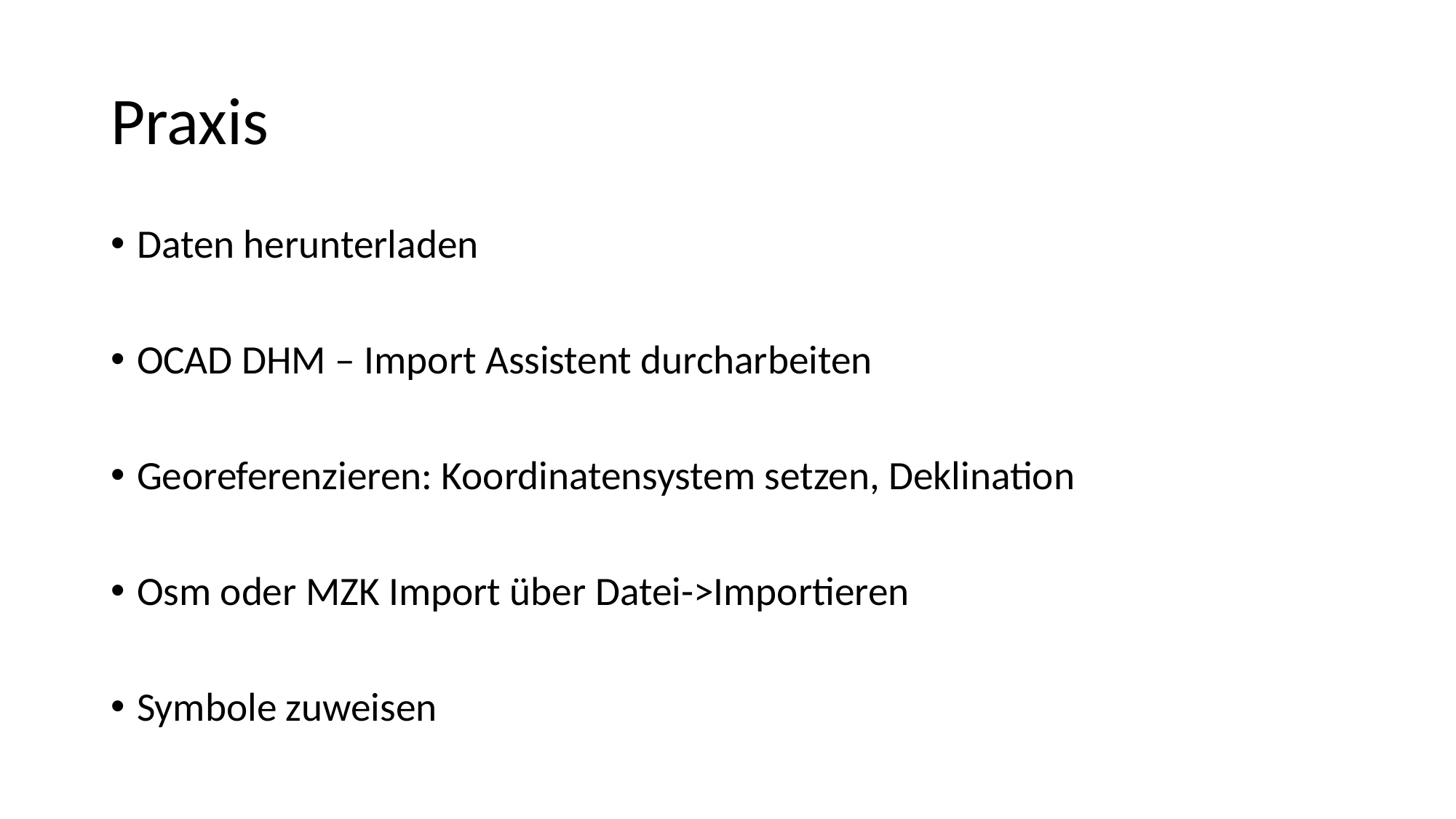

# Praxis
Daten herunterladen

OCAD DHM – Import Assistent durcharbeiten

Georeferenzieren: Koordinatensystem setzen, Deklination

Osm oder MZK Import über Datei->Importieren

Symbole zuweisen